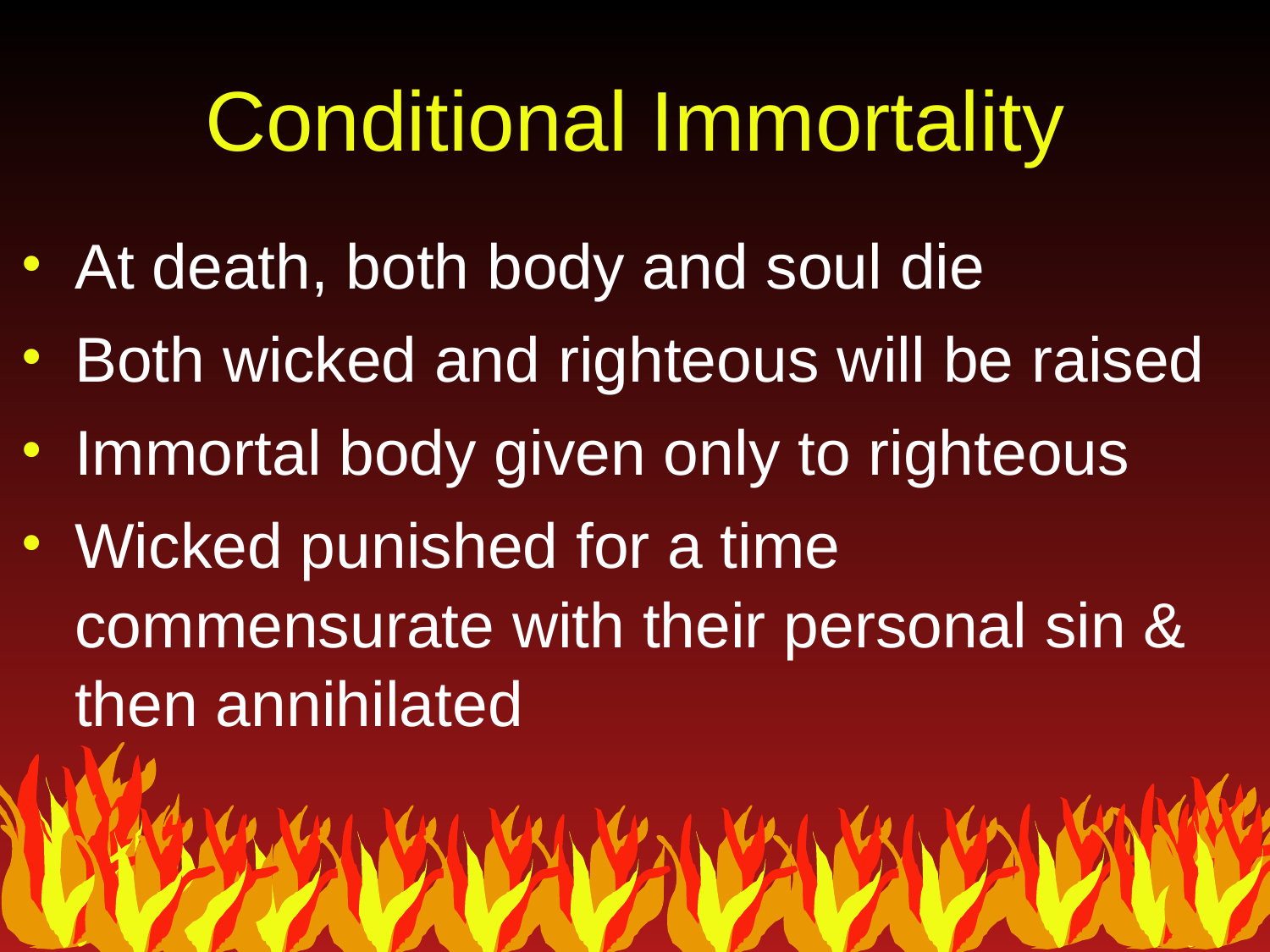

# Conditional Immortality
At death, both body and soul die
Both wicked and righteous will be raised
Immortal body given only to righteous
Wicked punished for a time commensurate with their personal sin & then annihilated